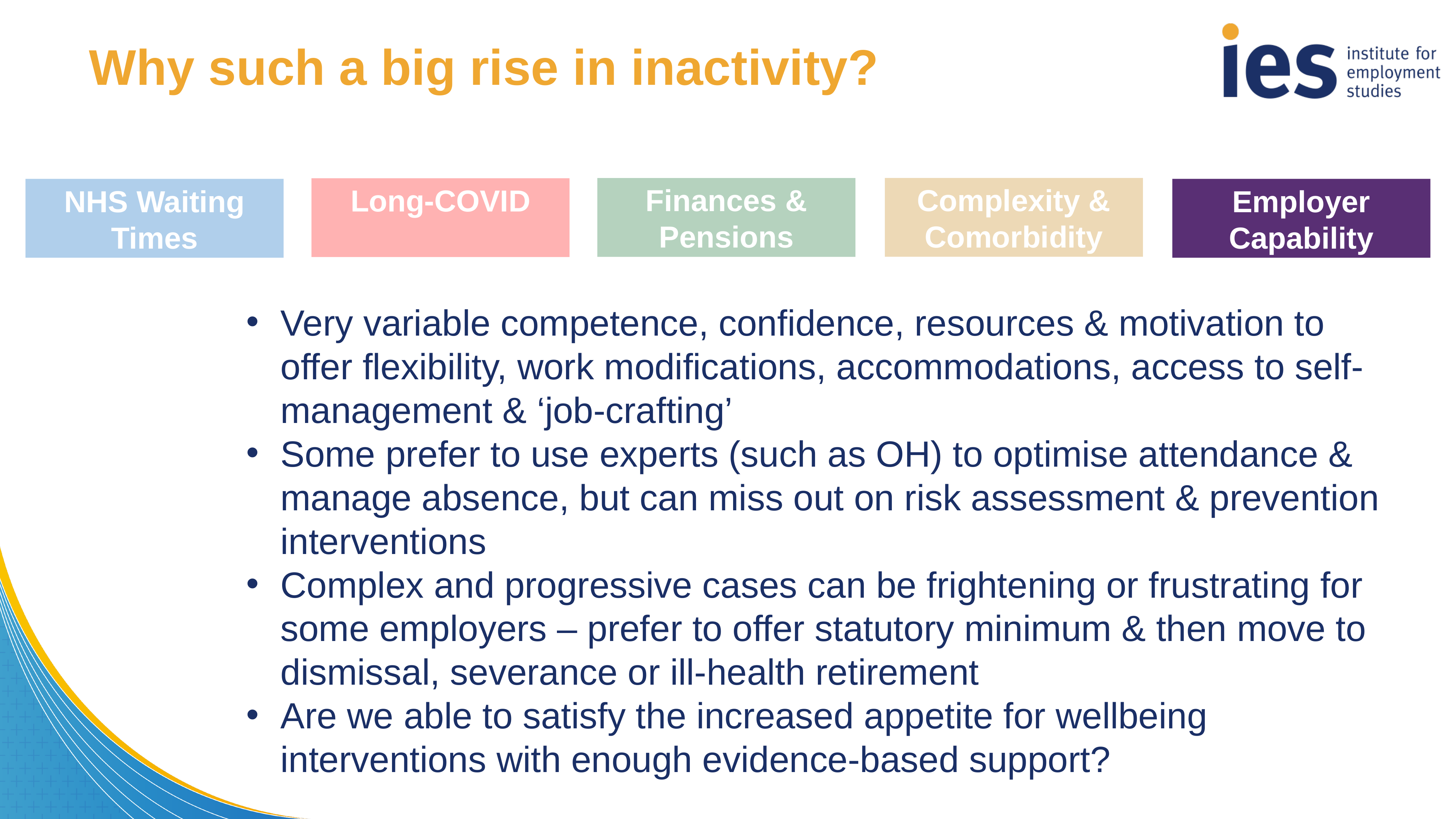

Why such a big rise in inactivity?
Complexity & Comorbidity
Finances & Pensions
Long-COVID

NHS Waiting Times
Employer Capability
Very variable competence, confidence, resources & motivation to offer flexibility, work modifications, accommodations, access to self-management & ‘job-crafting’
Some prefer to use experts (such as OH) to optimise attendance & manage absence, but can miss out on risk assessment & prevention interventions
Complex and progressive cases can be frightening or frustrating for some employers – prefer to offer statutory minimum & then move to dismissal, severance or ill-health retirement
Are we able to satisfy the increased appetite for wellbeing interventions with enough evidence-based support?